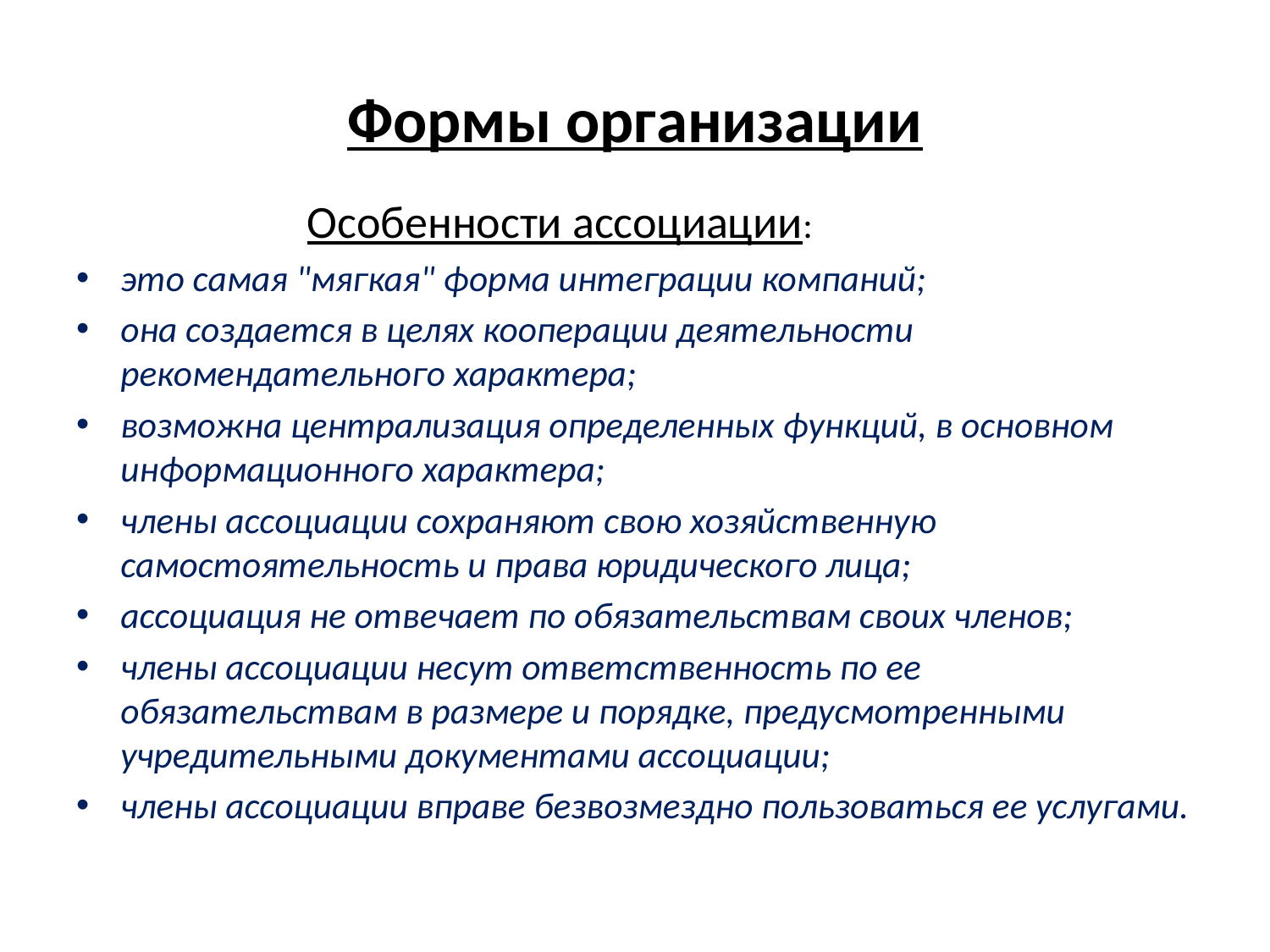

# Формы организации
                            Особенности ассоциации:
это самая "мягкая" форма интеграции компаний;
она создается в целях кооперации деятельности рекомендательного характера;
возможна централизация определенных функций, в основном информационного характера;
члены ассоциации сохраняют свою хозяйственную самостоятельность и права юридического лица;
ассоциация не отвечает по обязательствам своих членов;
члены ассоциации несут ответственность по ее обязательствам в размере и порядке, предусмотренными учредительными документами ассоциации;
члены ассоциации вправе безвозмездно пользоваться ее услугами.